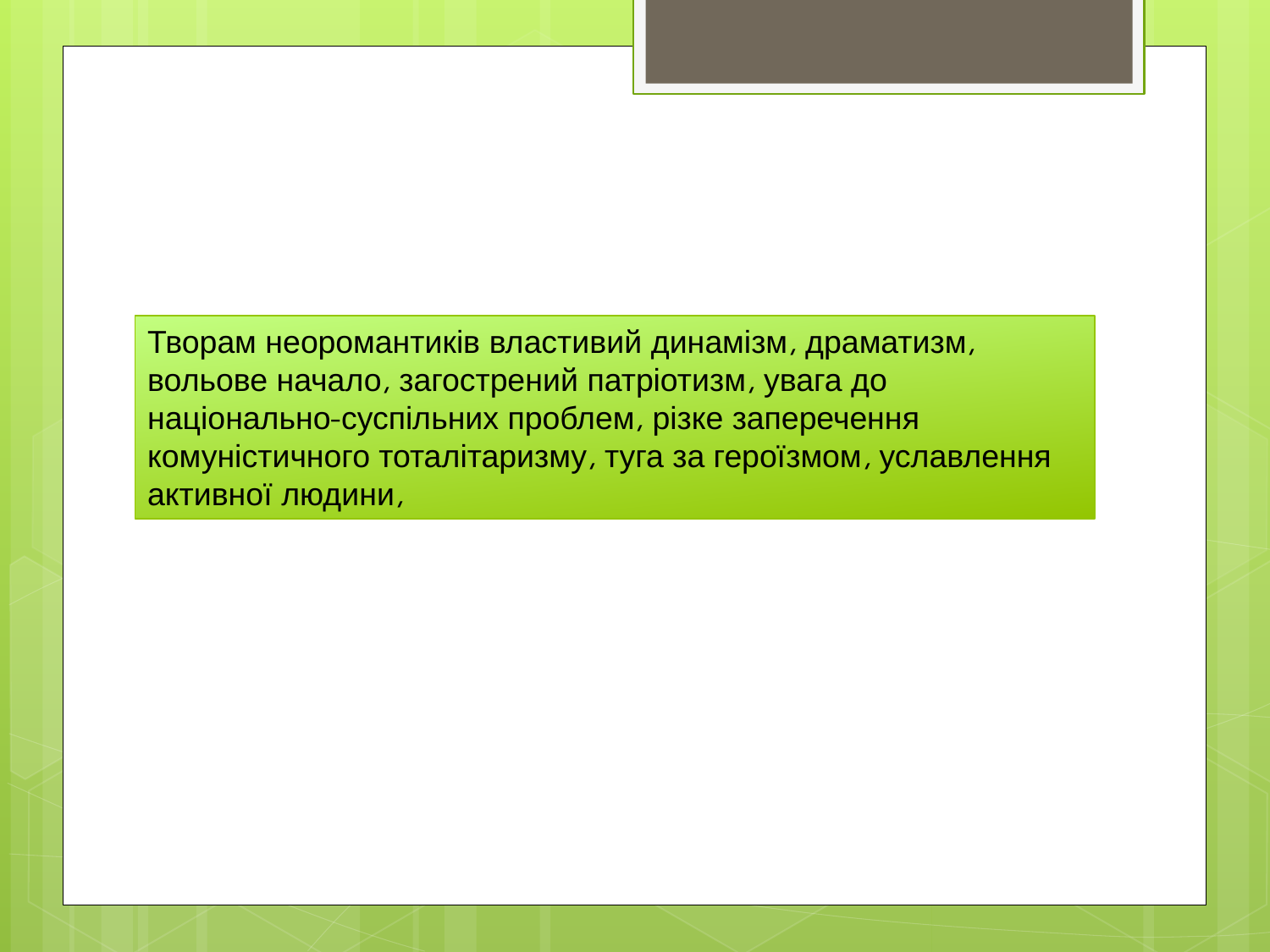

Творам неоромантиків властивий динамізм, драматизм, вольове начало, загострений патріотизм, увага до національно-суспільних проблем, різке заперечення комуністичного тоталітаризму, туга за героїзмом, уславлення активної людини,